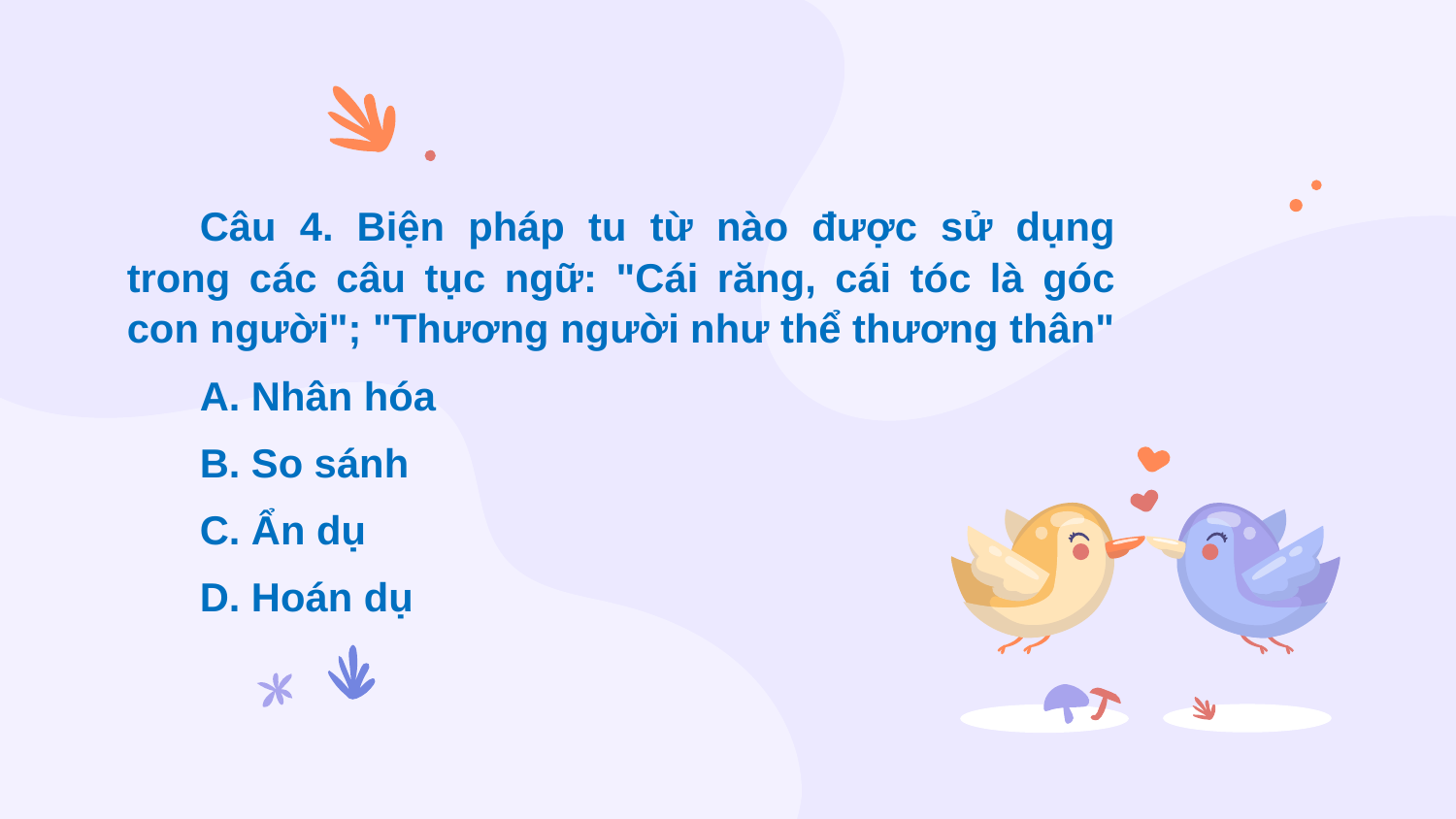

Câu 4. Biện pháp tu từ nào được sử dụng trong các câu tục ngữ: "Cái răng, cái tóc là góc con người"; "Thương người như thể thương thân"
A. Nhân hóa
B. So sánh
C. Ẩn dụ
D. Hoán dụ